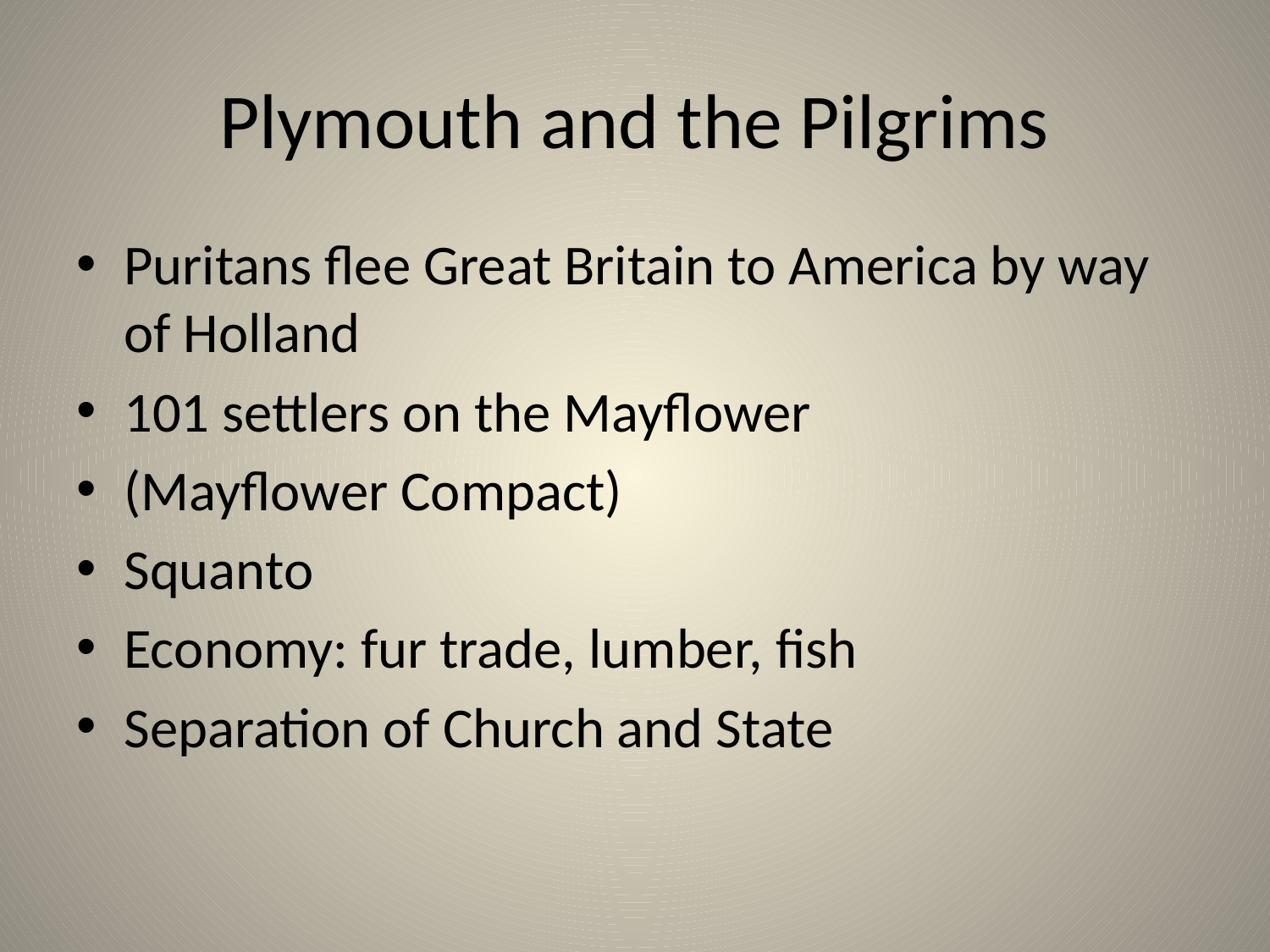

# Plymouth and the Pilgrims
Puritans flee Great Britain to America by way of Holland
101 settlers on the Mayflower
(Mayflower Compact)
Squanto
Economy: fur trade, lumber, fish
Separation of Church and State